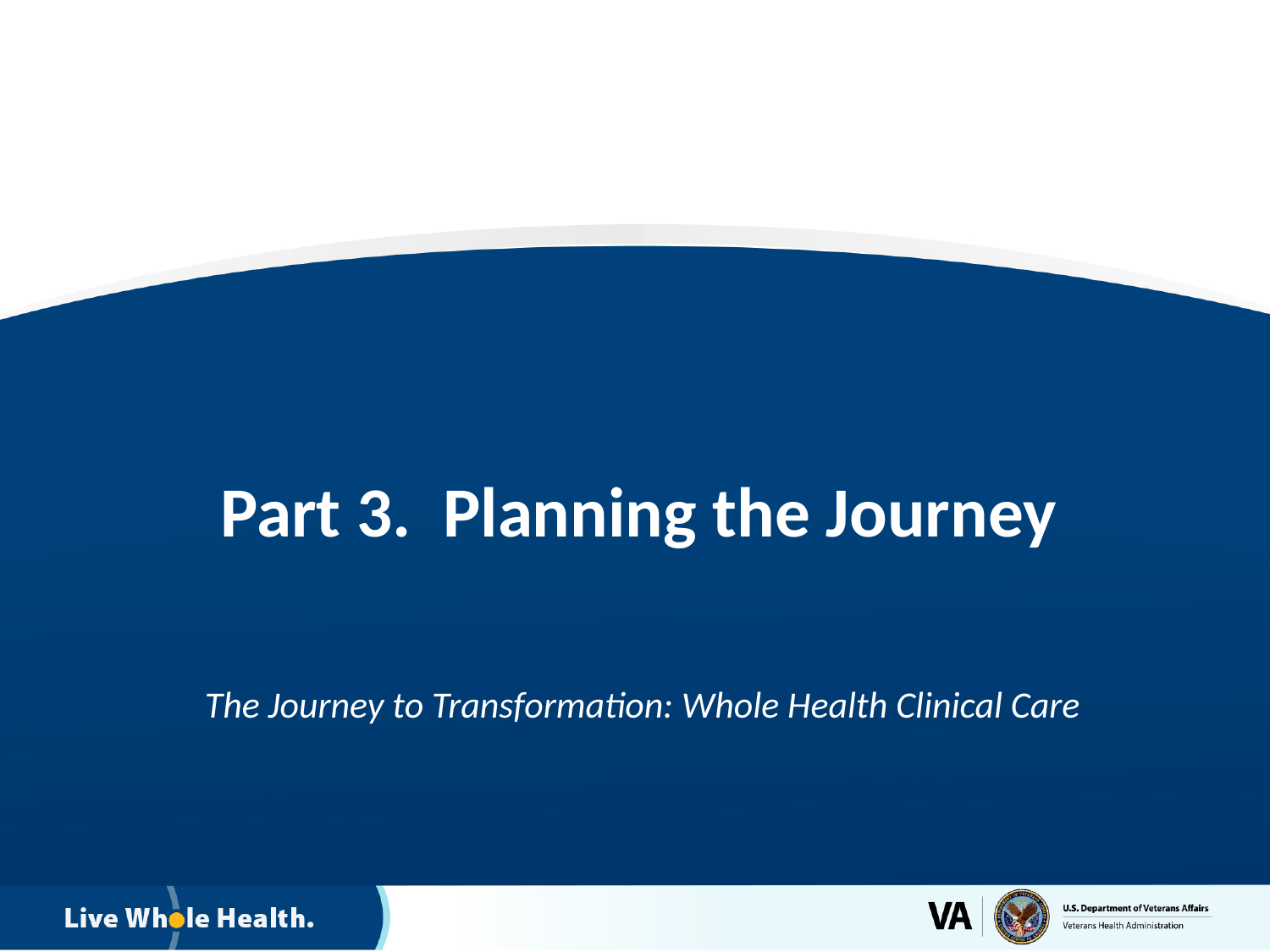

# Part 3.  Planning the Journey

The Journey to Transformation: Whole Health Clinical Care